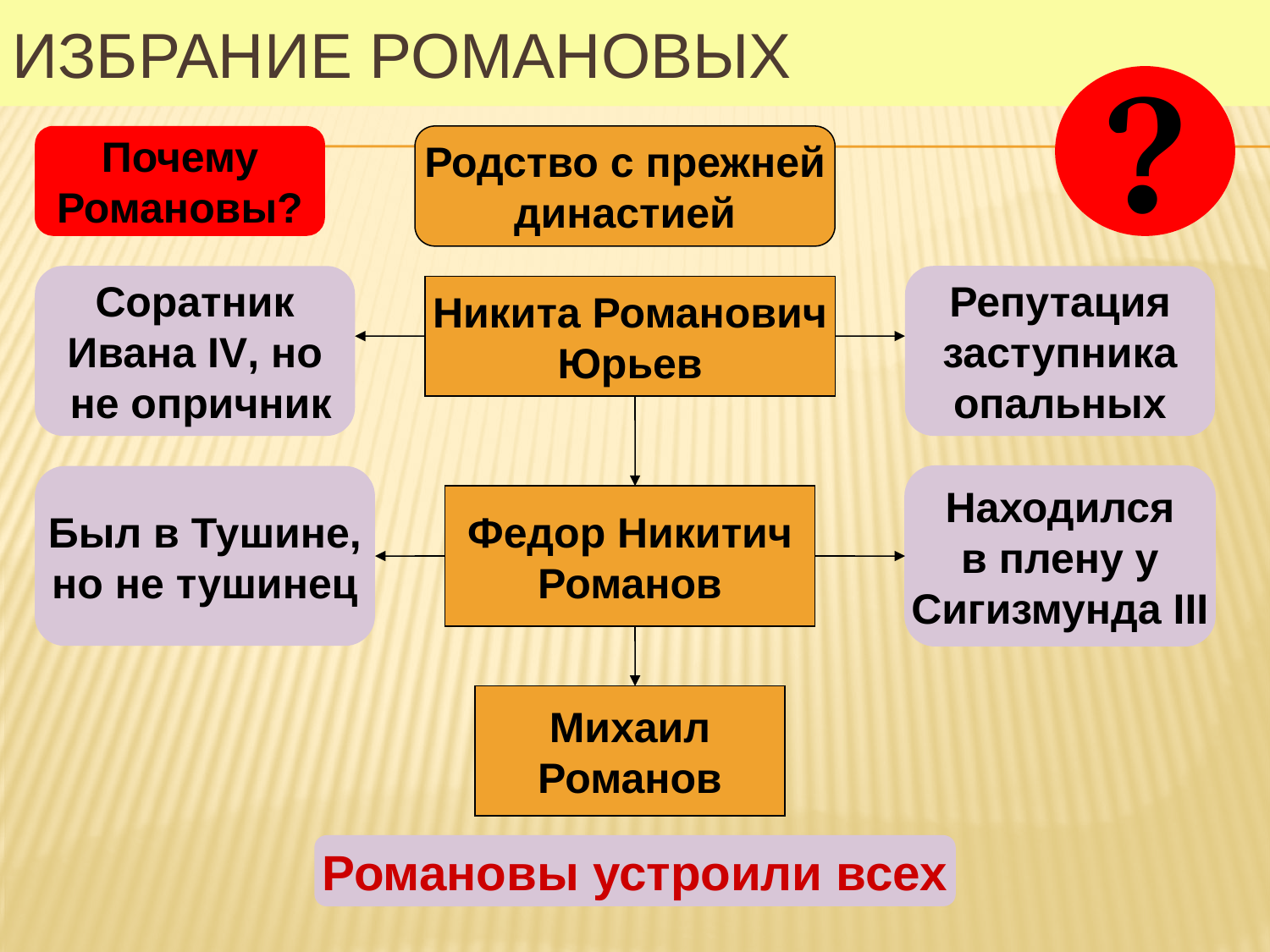

# Избрание Романовых
?

Почему
Романовы?
Родство с прежней
династией
Соратник
Ивана IV, но
 не опричник
Репутация
заступника
опальных
Никита Романович
Юрьев

Был в Тушине,
но не тушинец
Находился
в плену у
Сигизмунда III
Федор Никитич
Романов

Михаил
Романов
Романовы устроили всех